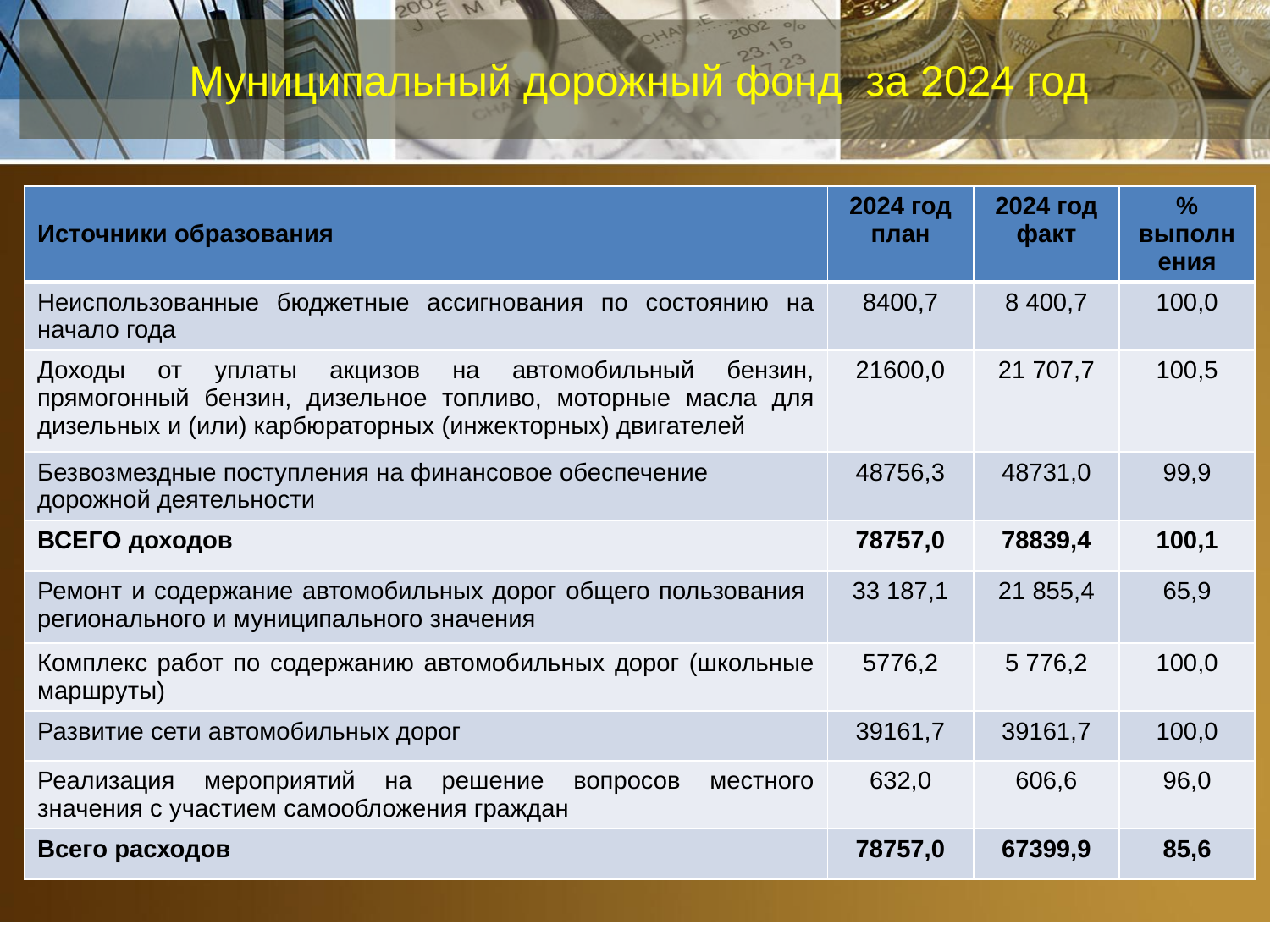

# Муниципальный дорожный фонд  за 2024 год
| Источники образования | 2024 год план | 2024 год факт | % выполнения |
| --- | --- | --- | --- |
| Неиспользованные бюджетные ассигнования по состоянию на начало года | 8400,7 | 8 400,7 | 100,0 |
| Доходы от уплаты акцизов на автомобильный бензин, прямогонный бензин, дизельное топливо, моторные масла для дизельных и (или) карбюраторных (инжекторных) двигателей | 21600,0 | 21 707,7 | 100,5 |
| Безвозмездные поступления на финансовое обеспечение дорожной деятельности | 48756,3 | 48731,0 | 99,9 |
| ВСЕГО доходов | 78757,0 | 78839,4 | 100,1 |
| Ремонт и содержание автомобильных дорог общего пользования регионального и муниципального значения | 33 187,1 | 21 855,4 | 65,9 |
| Комплекс работ по содержанию автомобильных дорог (школьные маршруты) | 5776,2 | 5 776,2 | 100,0 |
| Развитие сети автомобильных дорог | 39161,7 | 39161,7 | 100,0 |
| Реализация мероприятий на решение вопросов местного значения с участием самообложения граждан | 632,0 | 606,6 | 96,0 |
| Всего расходов | 78757,0 | 67399,9 | 85,6 |